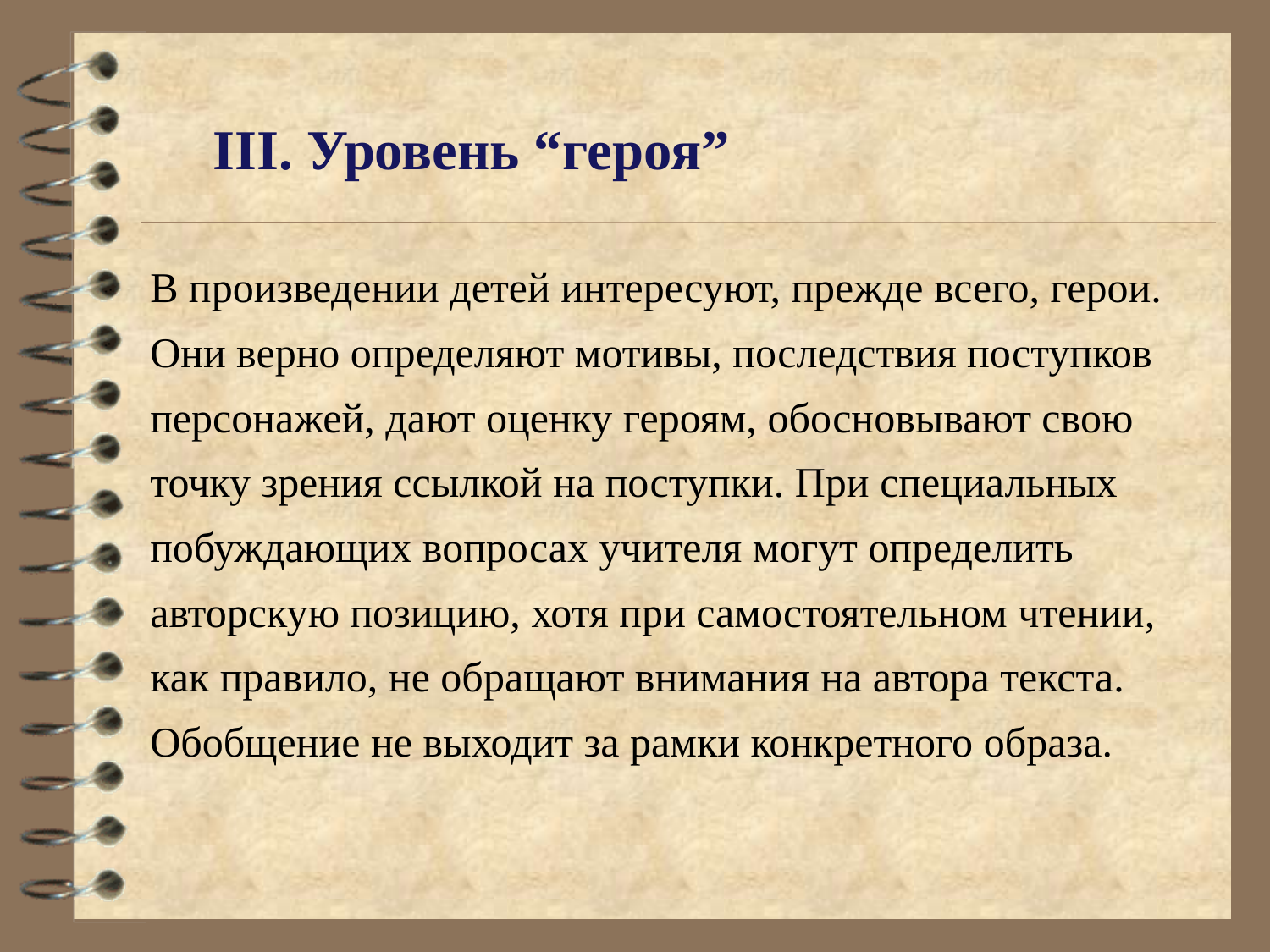

# III. Уровень “героя”
В произведении детей интересуют, прежде всего, герои.
Они верно определяют мотивы, последствия поступков
персонажей, дают оценку героям, обосновывают свою
точку зрения ссылкой на поступки. При специальных
побуждающих вопросах учителя могут определить
авторскую позицию, хотя при самостоятельном чтении,
как правило, не обращают внимания на автора текста.
Обобщение не выходит за рамки конкретного образа.